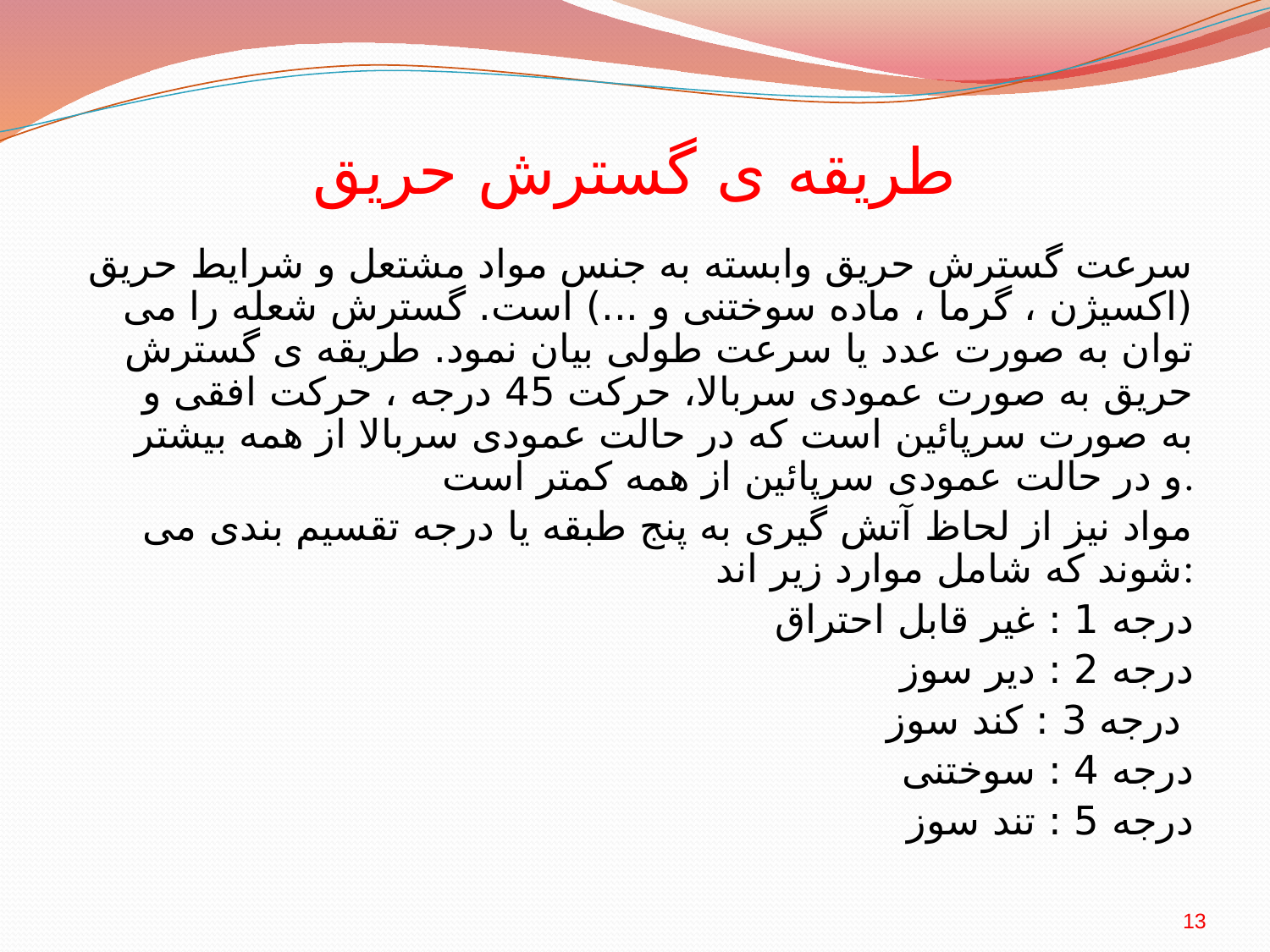

# طریقه ی گسترش حریق
سرعت گسترش حریق وابسته به جنس مواد مشتعل و شرایط حریق (اکسیژن ، گرما ، ماده سوختنی و ...) است. گسترش شعله را می توان به صورت عدد یا سرعت طولی بیان نمود. طریقه ی گسترش حریق به صورت عمودی سربالا، حرکت 45 درجه ، حرکت افقی و به صورت سرپائین است که در حالت عمودی سربالا از همه بیشتر و در حالت عمودی سرپائین از همه کمتر است.
مواد نیز از لحاظ آتش گیری به پنج طبقه یا درجه تقسیم بندی می شوند که شامل موارد زیر اند:
درجه 1 : غیر قابل احتراق
درجه 2 : دیر سوز
درجه 3 : کند سوز
درجه 4 : سوختنی
درجه 5 : تند سوز
13